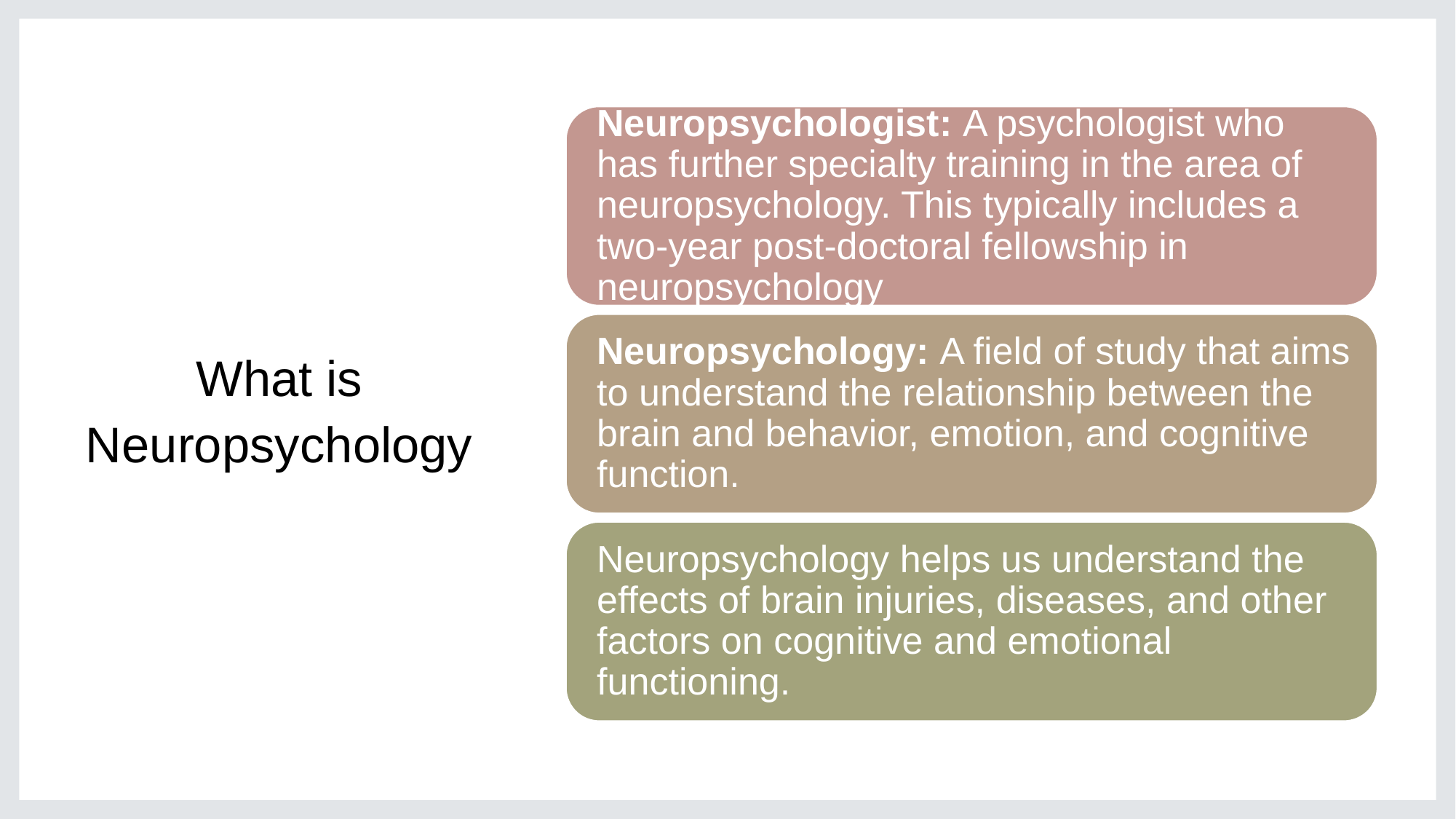

# What is Neuropsychology
Neuropsychologist: A psychologist who has further specialty training in the area of neuropsychology. This typically includes a two-year post-doctoral fellowship in neuropsychology
Neuropsychology: A field of study that aims to understand the relationship between the brain and behavior, emotion, and cognitive function.
Neuropsychology helps us understand the effects of brain injuries, diseases, and other factors on cognitive and emotional functioning.